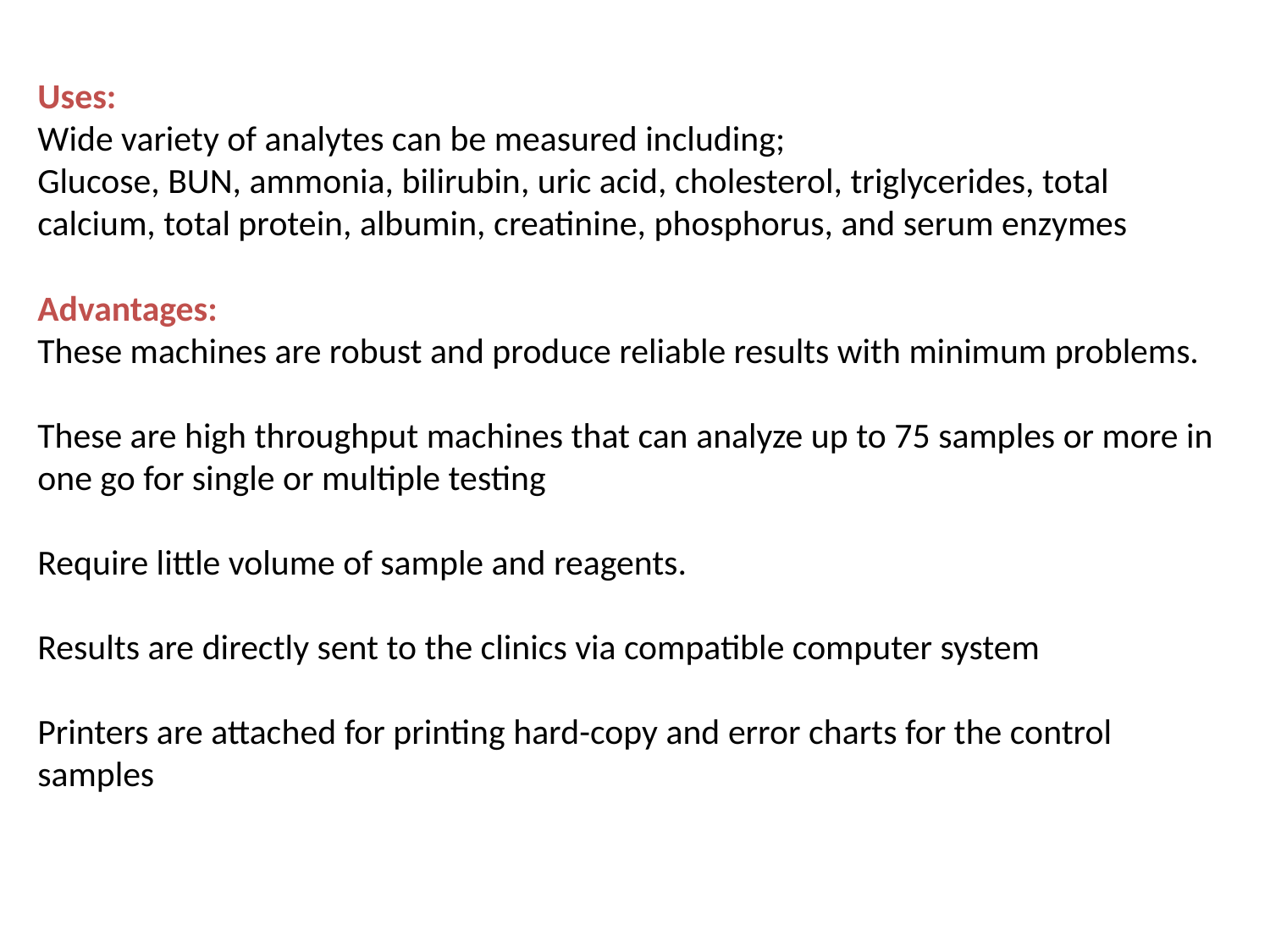

# Uses: Wide variety of analytes can be measured including; Glucose, BUN, ammonia, bilirubin, uric acid, cholesterol, triglycerides, total calcium, total protein, albumin, creatinine, phosphorus, and serum enzymes Advantages: These machines are robust and produce reliable results with minimum problems. These are high throughput machines that can analyze up to 75 samples or more in one go for single or multiple testing Require little volume of sample and reagents. Results are directly sent to the clinics via compatible computer system Printers are attached for printing hard-copy and error charts for the control samples